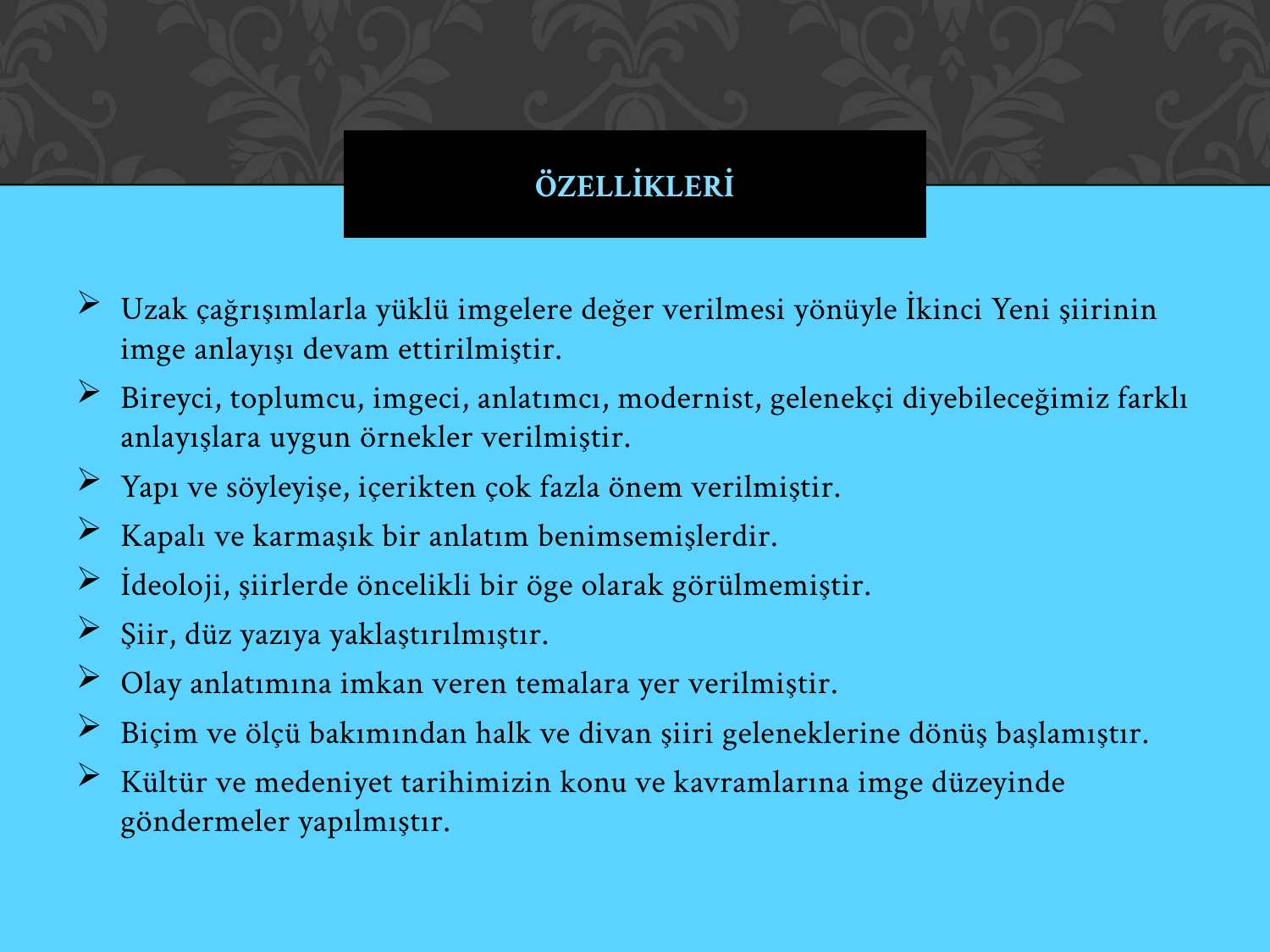

# ÖZELLİKLERİ
Uzak çağrışımlarla yüklü imgelere değer verilmesi yönüyle İkinci Yeni şiirinin imge anlayışı devam ettirilmiştir.
Bireyci, toplumcu, imgeci, anlatımcı, modernist, gelenekçi diyebileceğimiz farklı anlayışlara uygun örnekler verilmiştir.
Yapı ve söyleyişe, içerikten çok fazla önem verilmiştir.
Kapalı ve karmaşık bir anlatım benimsemişlerdir.
İdeoloji, şiirlerde öncelikli bir öge olarak görülmemiştir.
Şiir, düz yazıya yaklaştırılmıştır.
Olay anlatımına imkan veren temalara yer verilmiştir.
Biçim ve ölçü bakımından halk ve divan şiiri geleneklerine dönüş başlamıştır.
Kültür ve medeniyet tarihimizin konu ve kavramlarına imge düzeyinde göndermeler yapılmıştır.